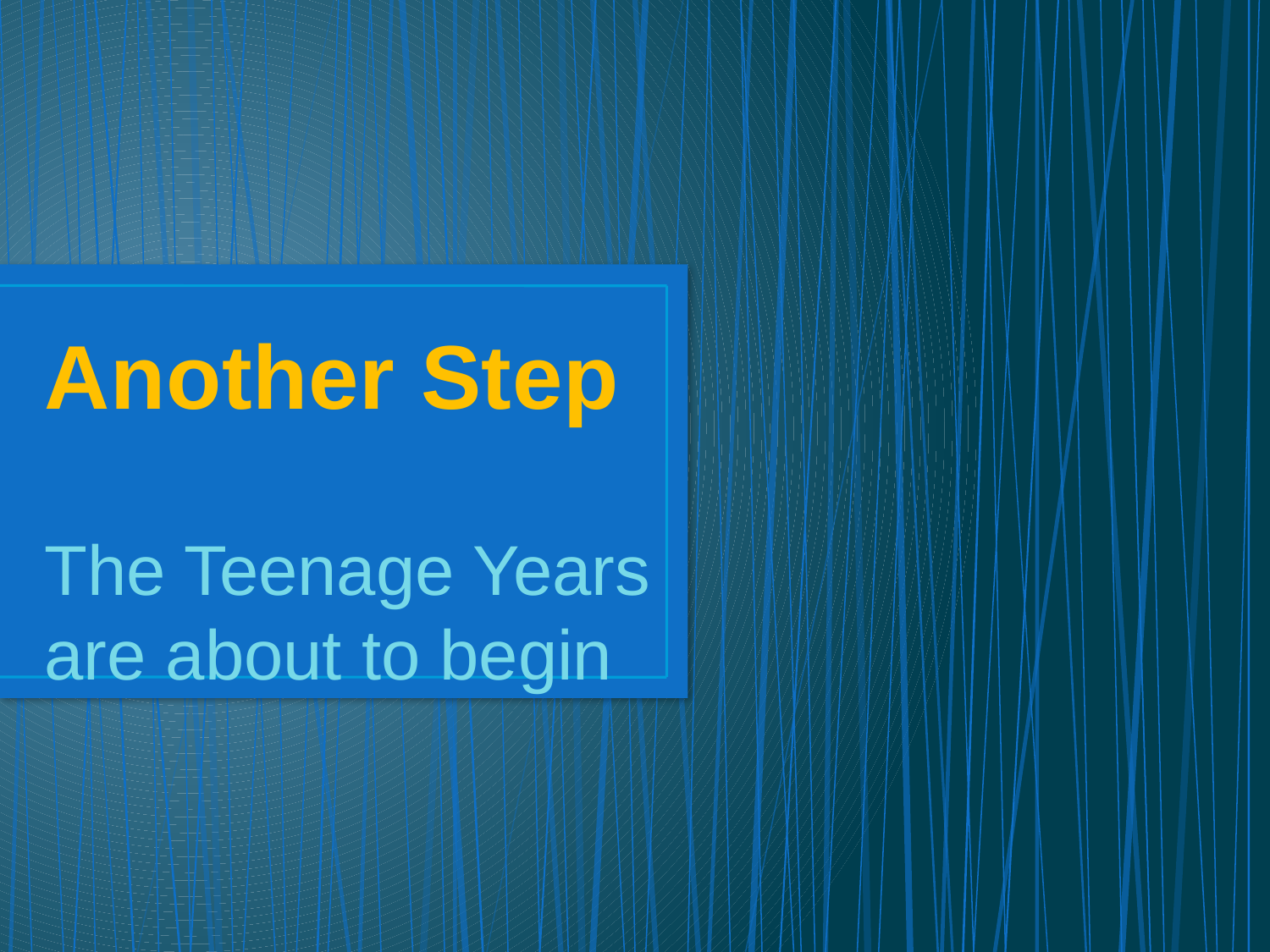

# Another Step
The Teenage Years are about to begin